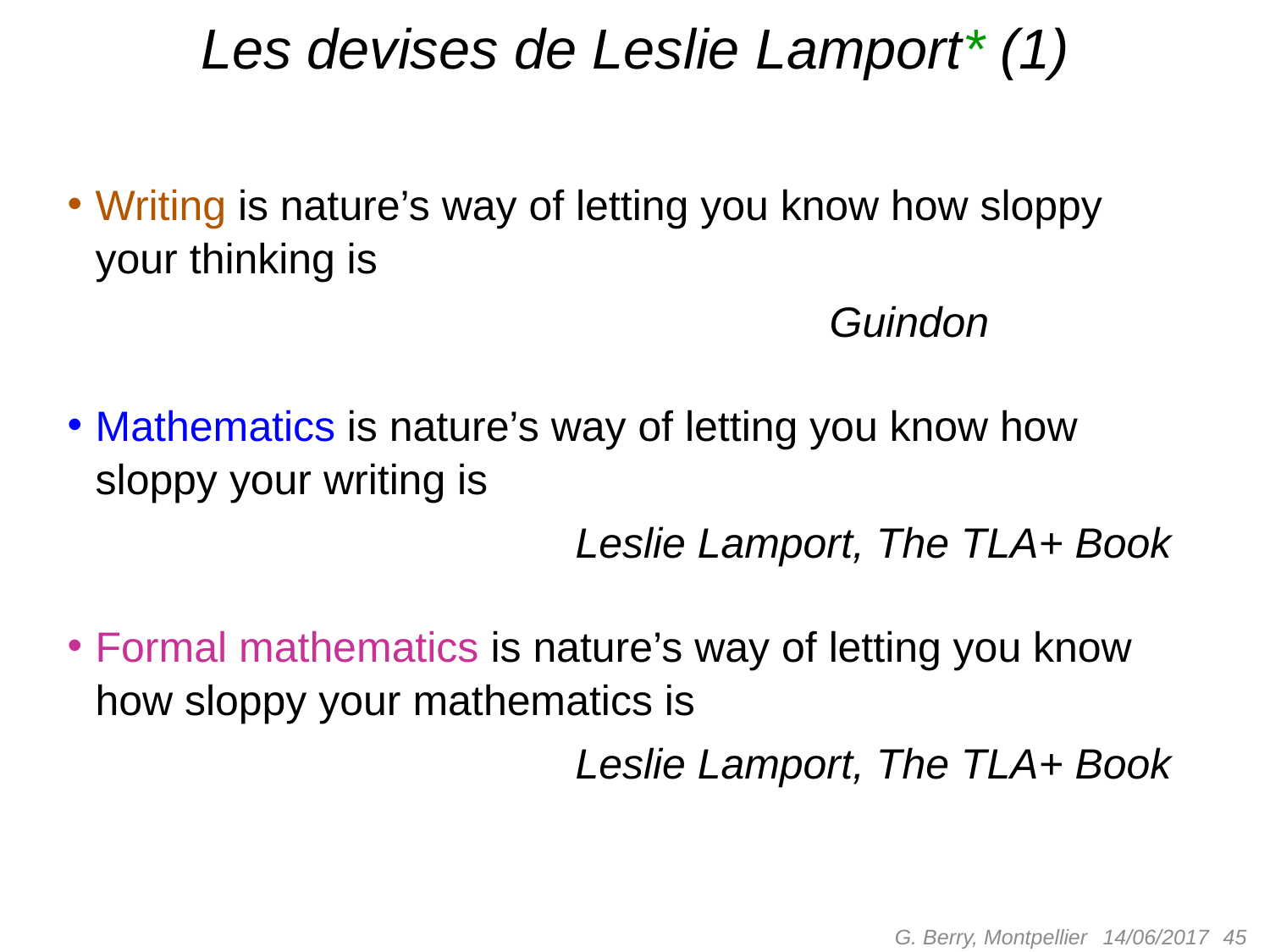

# Les devises de Leslie Lamport* (1)
Writing is nature’s way of letting you know how sloppy your thinking is
						Guindon
Mathematics is nature’s way of letting you know how sloppy your writing is
				Leslie Lamport, The TLA+ Book
Formal mathematics is nature’s way of letting you know how sloppy your mathematics is
				Leslie Lamport, The TLA+ Book
G. Berry, Montpellier
 45
14/06/2017